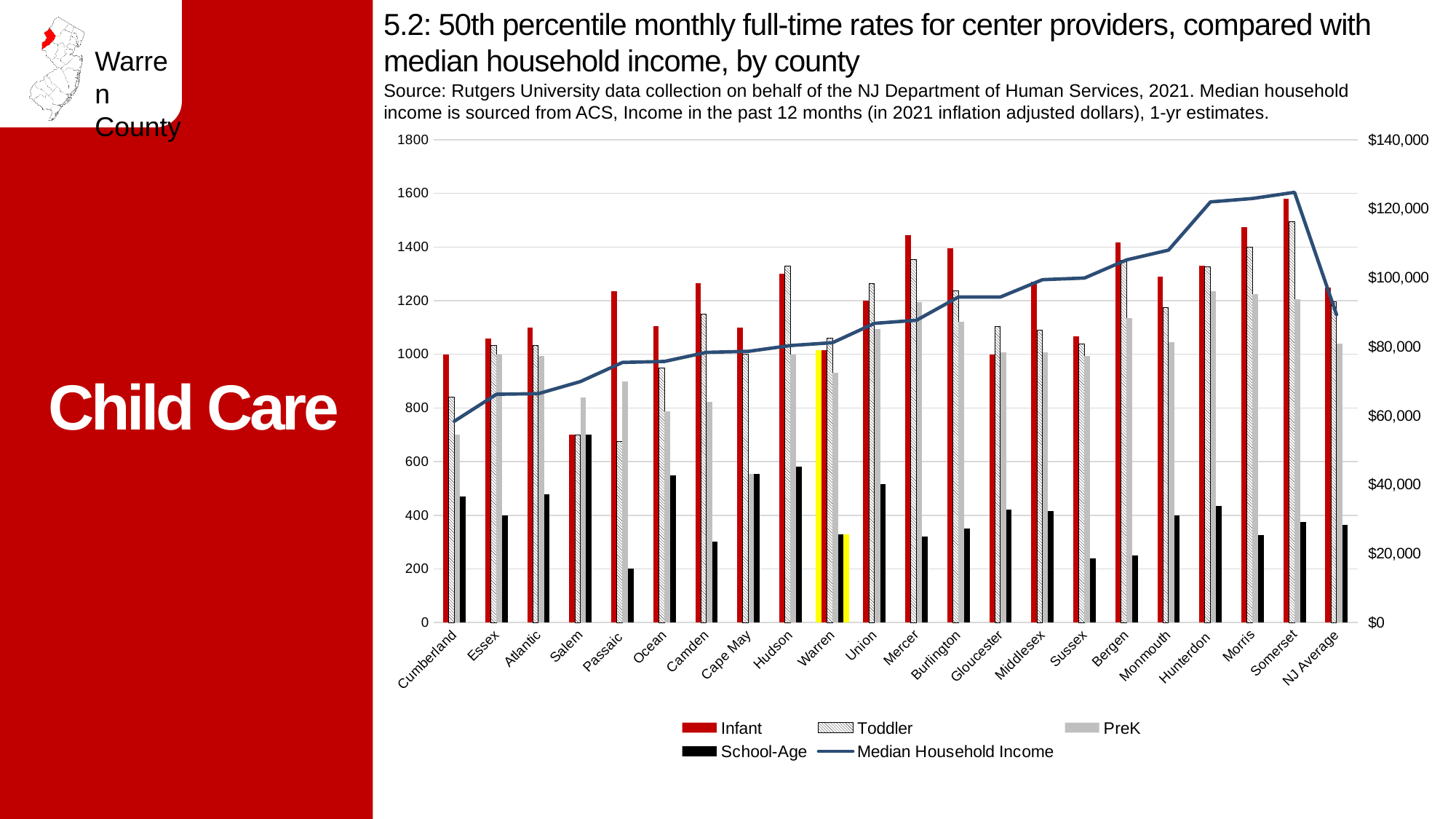

5.2: 50th percentile monthly full-time rates for center providers, compared with median household income, by county
Source: Rutgers University data collection on behalf of the NJ Department of Human Services, 2021. Median household income is sourced from ACS, Income in the past 12 months (in 2021 inflation adjusted dollars), 1-yr estimates.
Child Care

### Chart

| Category | Infant County Copy | Infant | Toddler | PreK  | School-Age | School-Age Copy | Median Household Income |
|---|---|---|---|---|---|---|---|
| Cumberland | None | 1000.0 | 840.0 | 700.0 | 471.0 | None | 58389.0 |
| Essex | None | 1060.0 | 1033.0 | 1000.0 | 400.0 | None | 66198.0 |
| Atlantic | None | 1100.0 | 1034.0 | 995.0 | 478.0 | None | 66388.0 |
| Salem | None | 700.0 | 700.0 | 840.0 | 700.0 | None | 69886.0 |
| Passaic  | None | 1236.0 | 675.0 | 900.0 | 200.0 | None | 75430.0 |
| Ocean | None | 1104.0 | 950.0 | 788.0 | 550.0 | None | 75719.0 |
| Camden | None | 1264.0 | 1151.0 | 823.0 | 302.0 | None | 78347.0 |
| Cape May | None | 1100.0 | 1000.0 | 555.0 | 555.0 | None | 78657.0 |
| Hudson | None | 1300.0 | 1329.0 | 1000.0 | 580.0 | None | 80329.0 |
| Warren | 1016.0 | 1016.0 | 1061.0 | 931.0 | 330.0 | 330.0 | 81159.0 |
| Union | None | 1200.0 | 1265.0 | 1095.0 | 515.0 | None | 86764.0 |
| Mercer | None | 1445.0 | 1354.0 | 1195.0 | 320.0 | None | 87662.0 |
| Burlington | None | 1395.0 | 1237.0 | 1120.0 | 350.0 | None | 94397.0 |
| Gloucester | None | 1000.0 | 1103.0 | 1007.0 | 420.0 | None | 94412.0 |
| Middlesex | None | 1270.0 | 1090.0 | 1008.0 | 415.0 | None | 99427.0 |
| Sussex | None | 1068.0 | 1038.0 | 995.0 | 240.0 | None | 99904.0 |
| Bergen | None | 1418.0 | 1350.0 | 1135.0 | 250.0 | None | 105171.0 |
| Monmouth | None | 1290.0 | 1175.0 | 1045.0 | 400.0 | None | 108000.0 |
| Hunterdon  | None | 1330.0 | 1327.0 | 1236.0 | 434.0 | None | 121982.0 |
| Morris | None | 1475.0 | 1400.0 | 1225.0 | 325.0 | None | 122962.0 |
| Somerset | None | 1580.0 | 1495.0 | 1205.0 | 375.0 | None | 124764.0 |
| NJ Average | None | 1250.0 | 1195.0 | 1040.0 | 364.0 | None | 89296.0 |